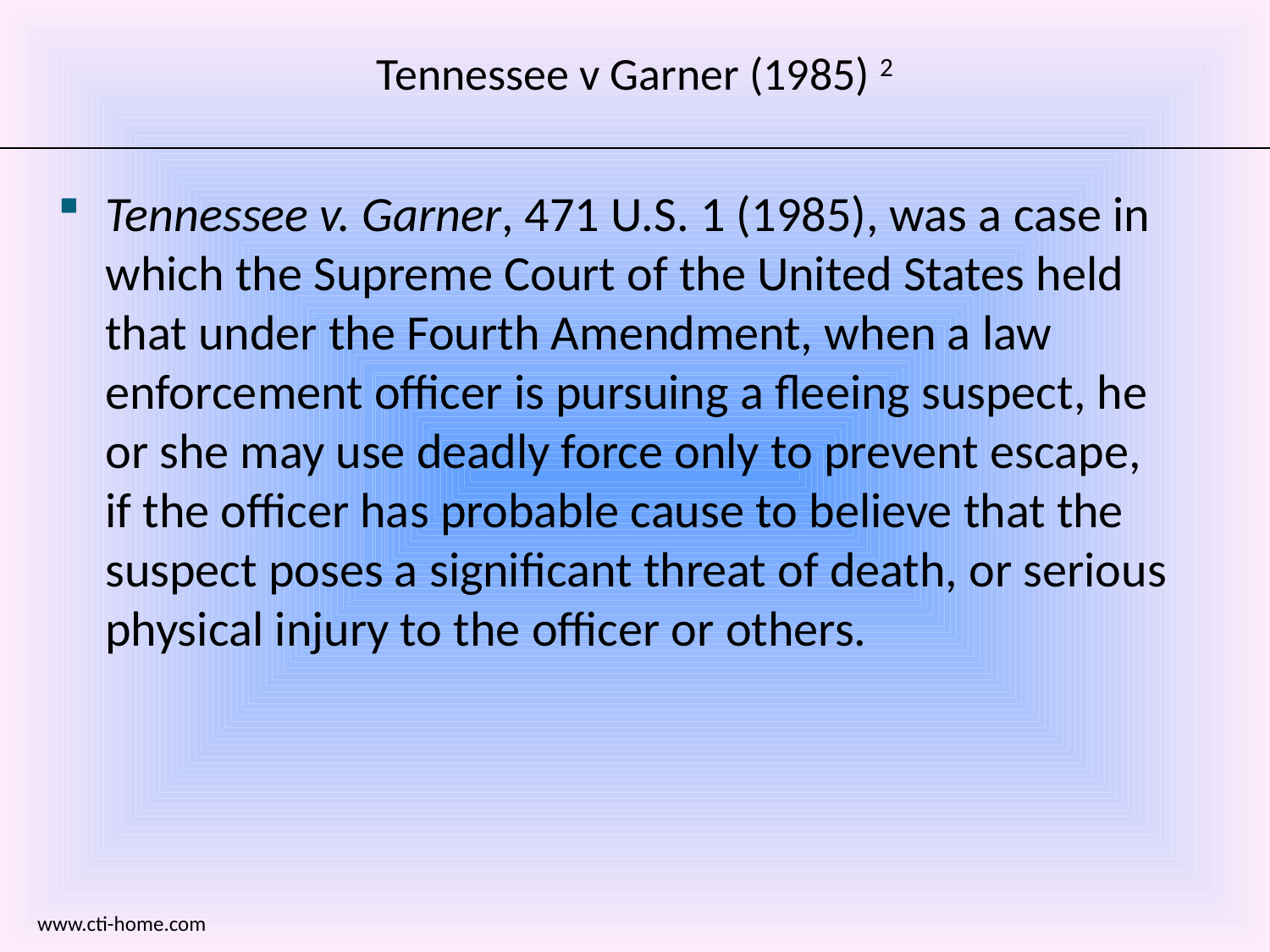

# Tennessee v Garner (1985) 2
Tennessee v. Garner, 471 U.S. 1 (1985), was a case in which the Supreme Court of the United States held that under the Fourth Amendment, when a law enforcement officer is pursuing a fleeing suspect, he or she may use deadly force only to prevent escape, if the officer has probable cause to believe that the suspect poses a significant threat of death, or serious physical injury to the officer or others.
www.cti-home.com